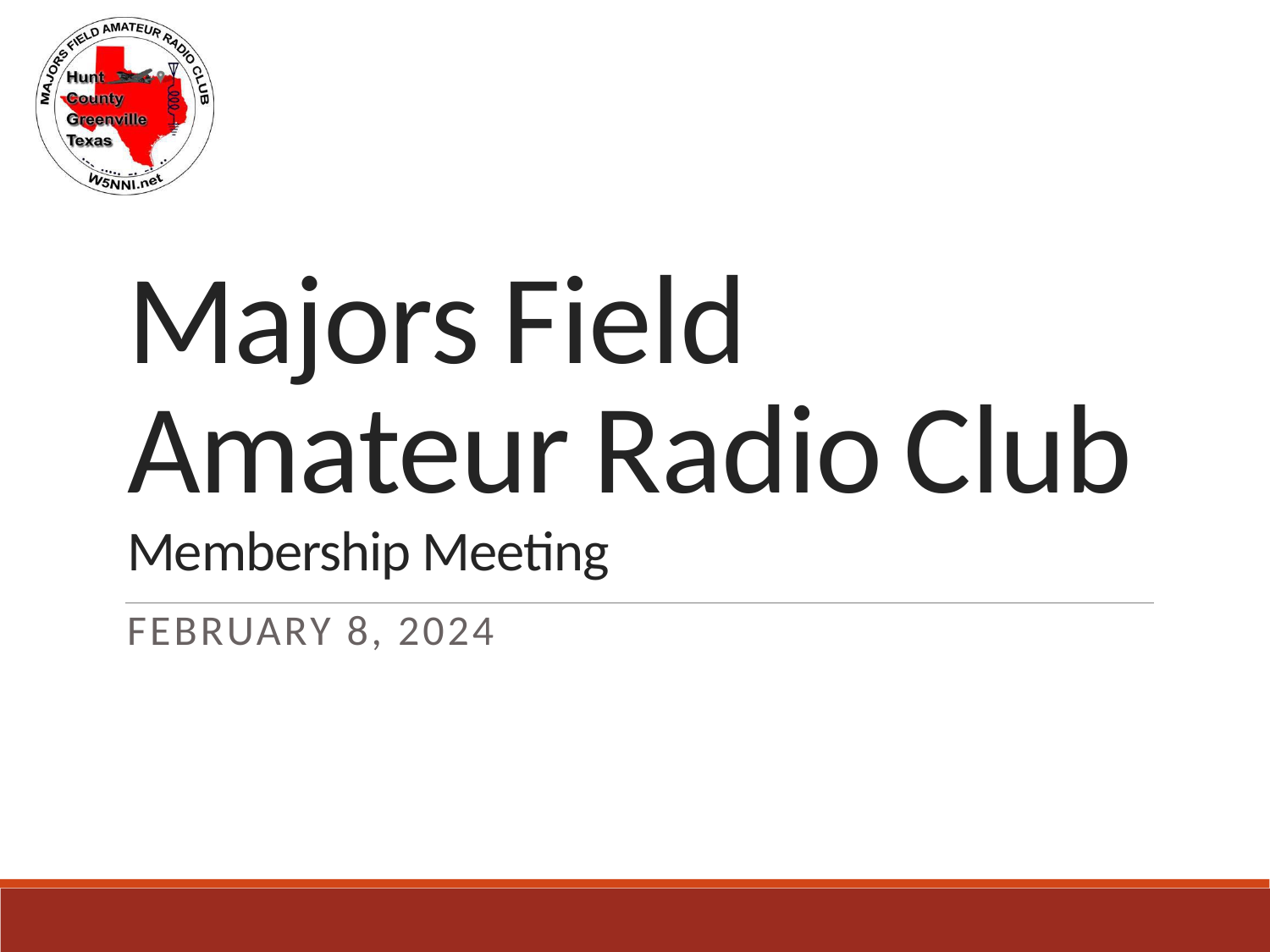

Majors
Field
Amateur
Radio
Club
Membership Meeting
FEBRUARY 8, 2024